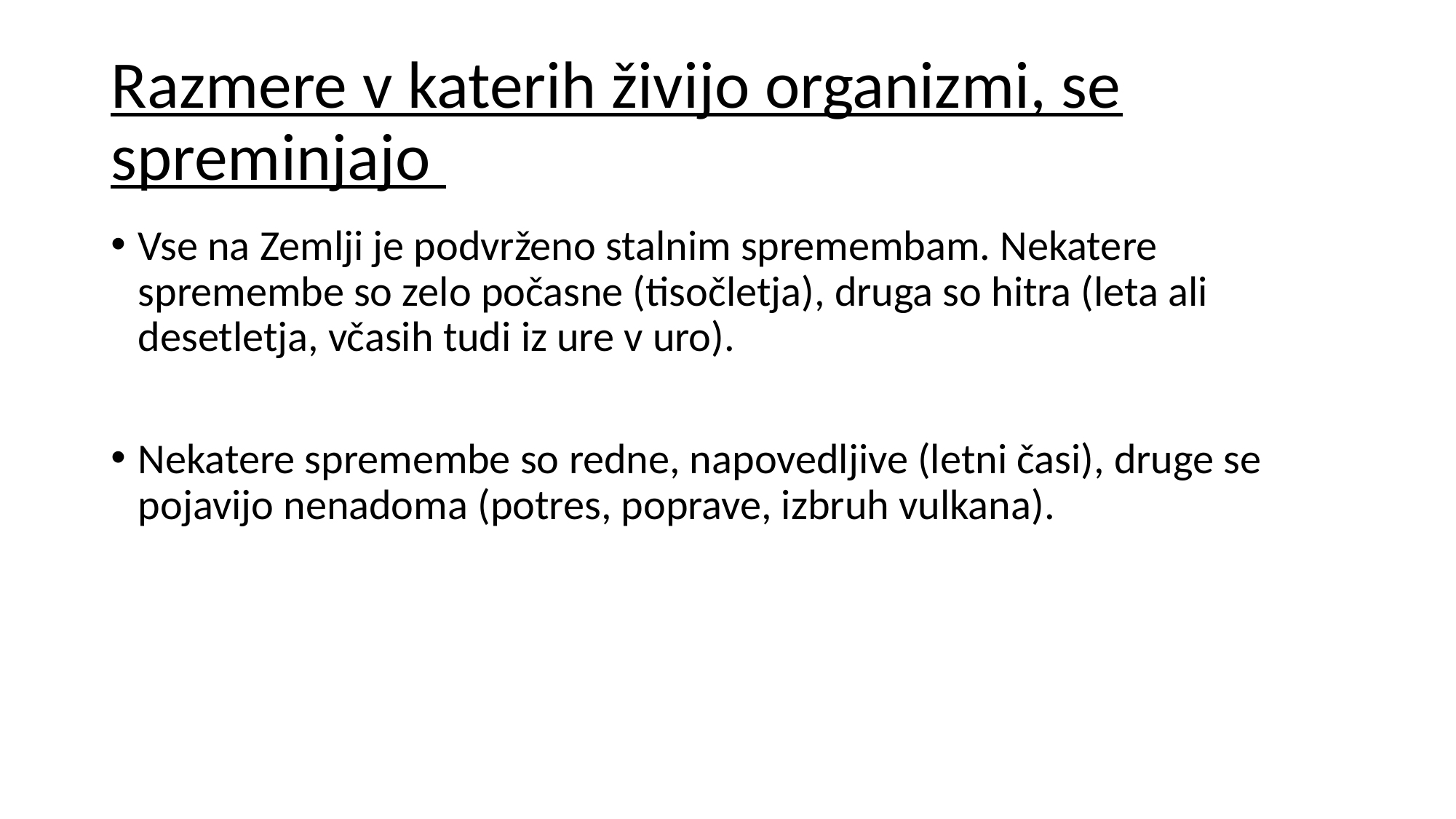

# Razmere v katerih živijo organizmi, se spreminjajo
Vse na Zemlji je podvrženo stalnim spremembam. Nekatere spremembe so zelo počasne (tisočletja), druga so hitra (leta ali desetletja, včasih tudi iz ure v uro).

Nekatere spremembe so redne, napovedljive (letni časi), druge se pojavijo nenadoma (potres, poprave, izbruh vulkana).